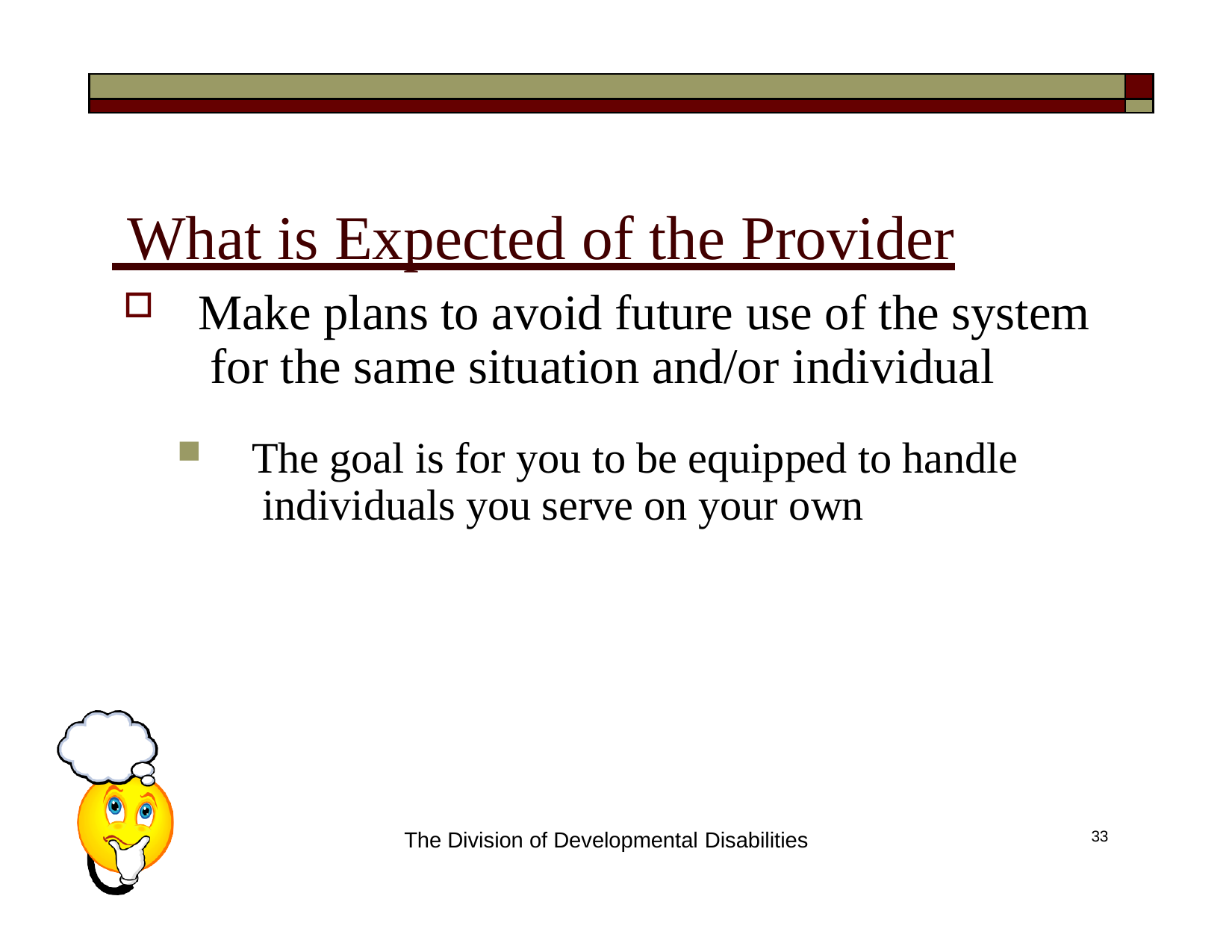

|  |  |
| --- | --- |
|  |  |
# What is Expected of the Provider
Make plans to avoid future use of the system  for the same situation and/or individual
The goal is for you to be equipped to handle  individuals you serve on your own

The Division of Developmental Disabilities
33